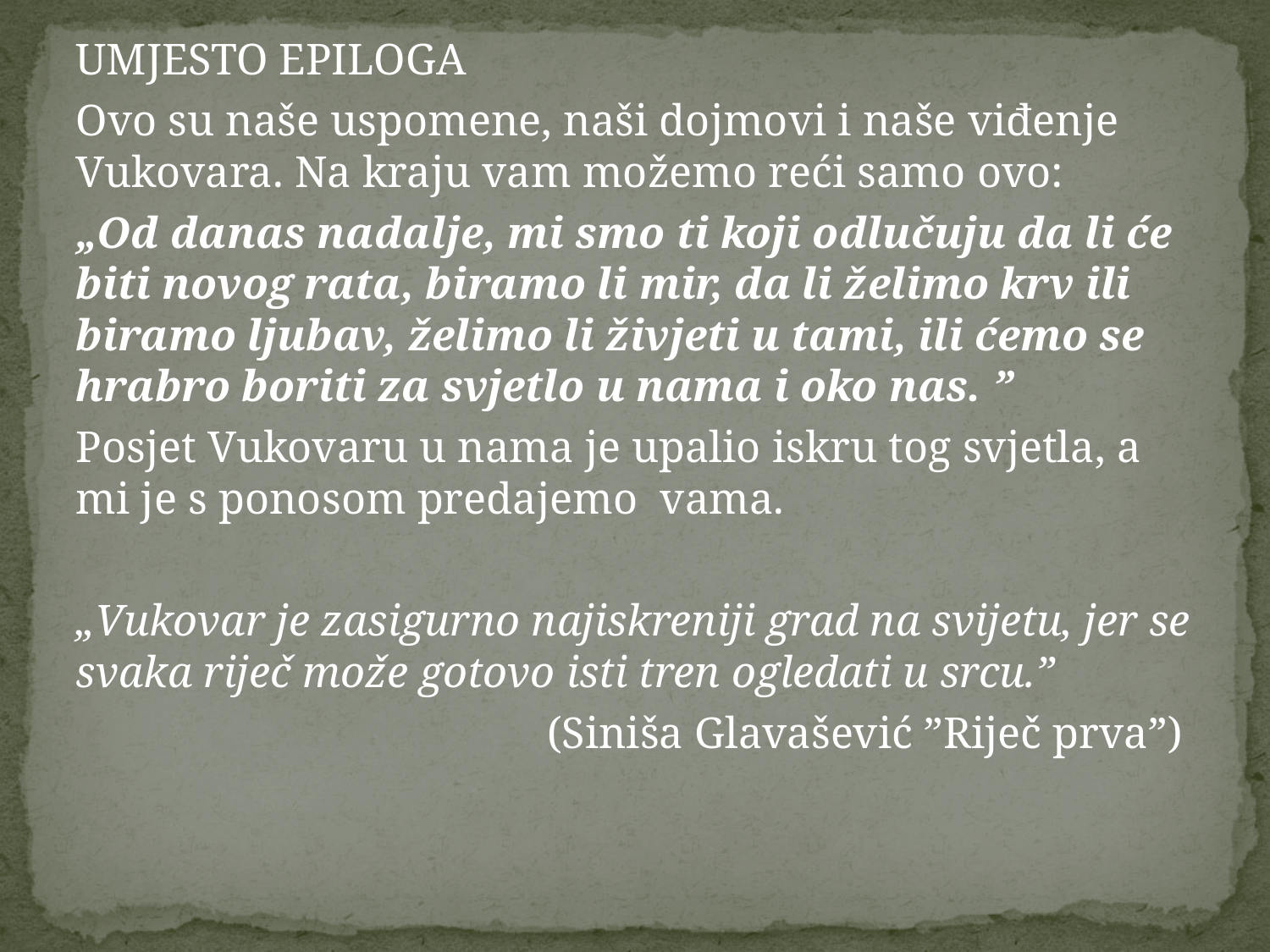

#
UMJESTO EPILOGA
Ovo su naše uspomene, naši dojmovi i naše viđenje Vukovara. Na kraju vam možemo reći samo ovo:
„Od danas nadalje, mi smo ti koji odlučuju da li će biti novog rata, biramo li mir, da li želimo krv ili biramo ljubav, želimo li živjeti u tami, ili ćemo se hrabro boriti za svjetlo u nama i oko nas. ”
Posjet Vukovaru u nama je upalio iskru tog svjetla, a mi je s ponosom predajemo  vama.

„Vukovar je zasigurno najiskreniji grad na svijetu, jer se svaka riječ može gotovo isti tren ogledati u srcu.”
                                          (Siniša Glavašević ”Riječ prva”)